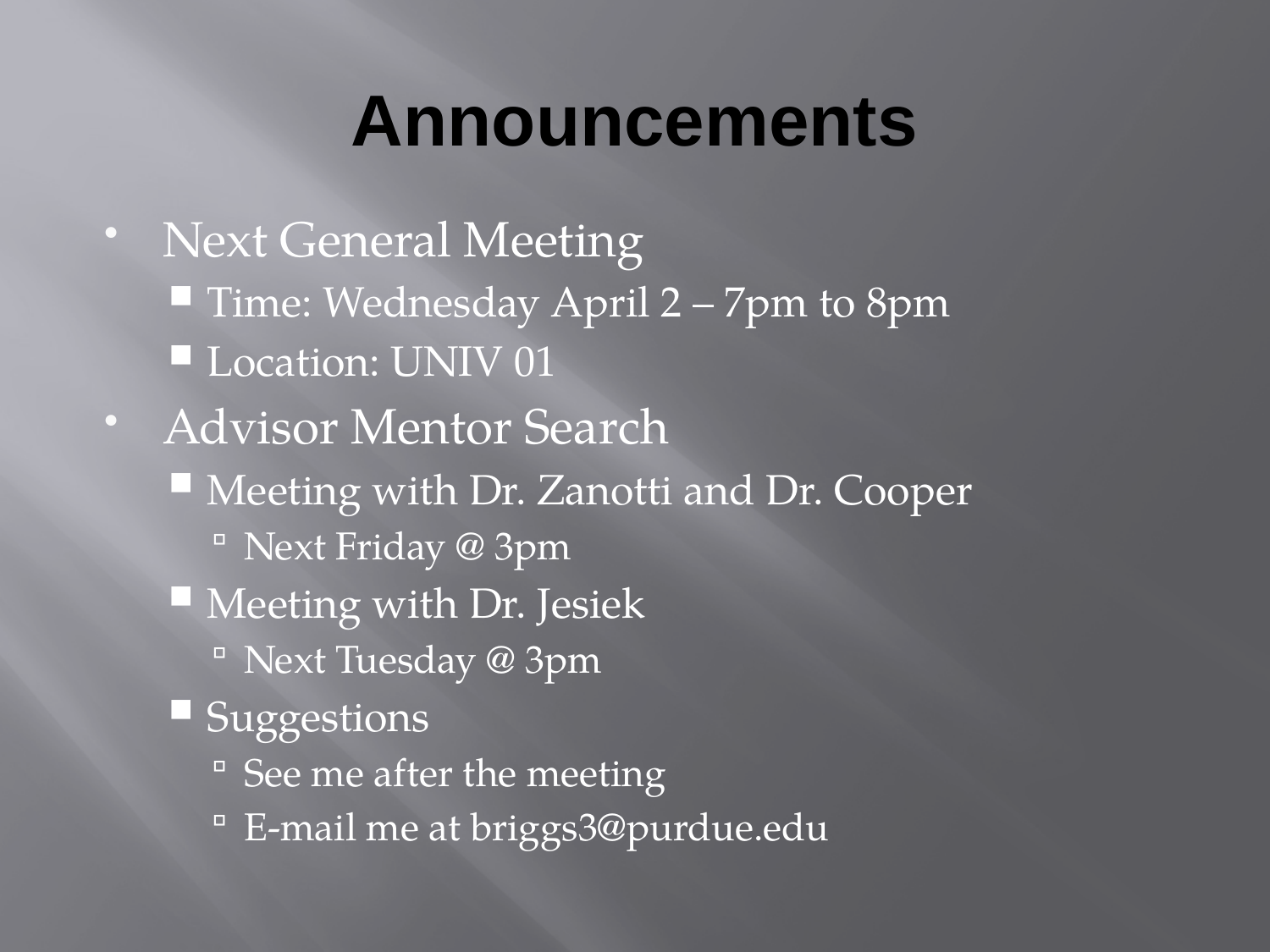

# Announcements
Next General Meeting
Time: Wednesday April 2 – 7pm to 8pm
Location: UNIV 01
Advisor Mentor Search
Meeting with Dr. Zanotti and Dr. Cooper
Next Friday @ 3pm
Meeting with Dr. Jesiek
Next Tuesday @ 3pm
Suggestions
See me after the meeting
E-mail me at briggs3@purdue.edu